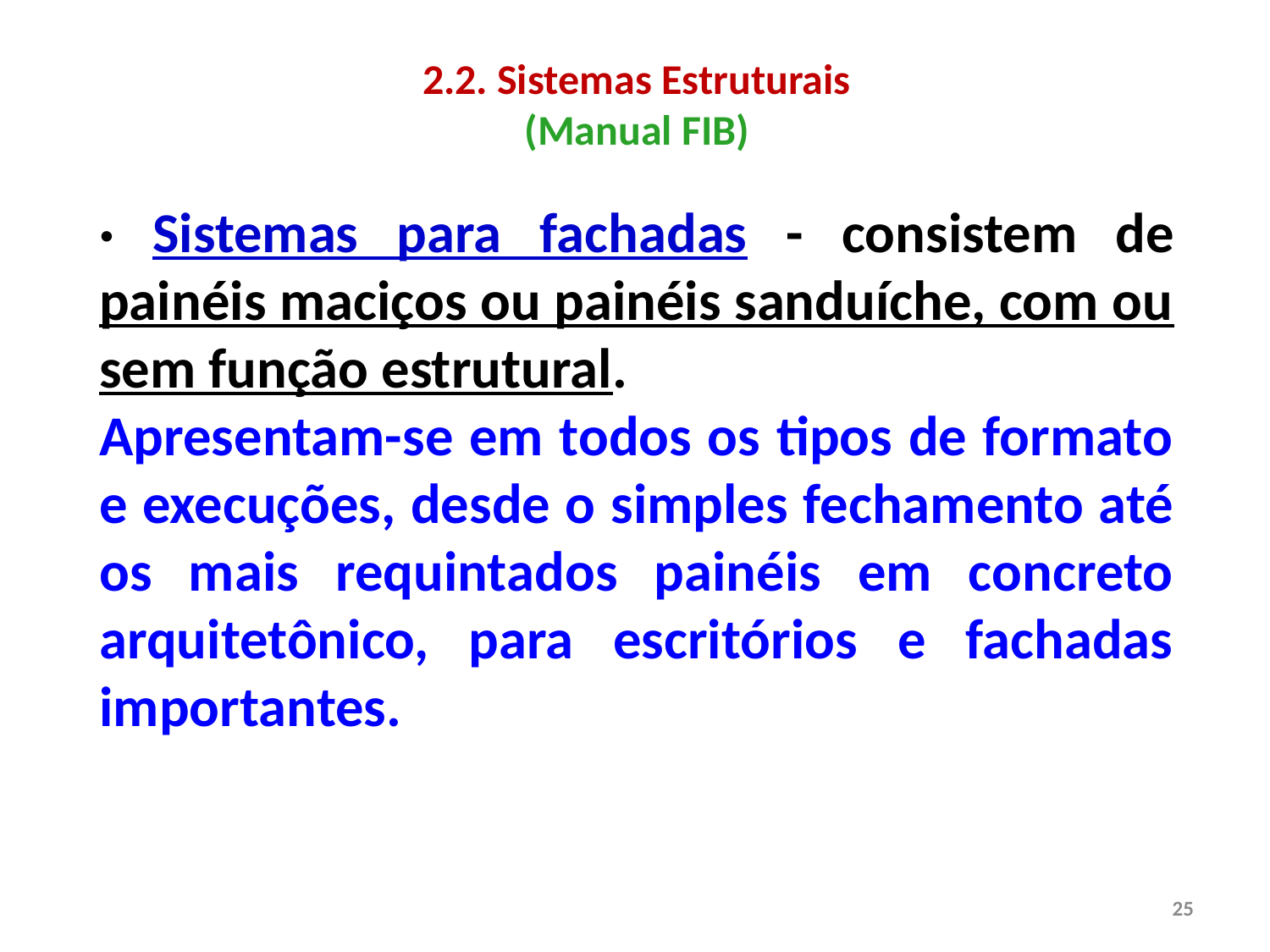

2.2. Sistemas Estruturais
(Manual FIB)

· Sistemas para fachadas - consistem de painéis maciços ou painéis sanduíche, com ou sem função estrutural.
Apresentam-se em todos os tipos de formato e execuções, desde o simples fechamento até os mais requintados painéis em concreto arquitetônico, para escritórios e fachadas importantes.
25